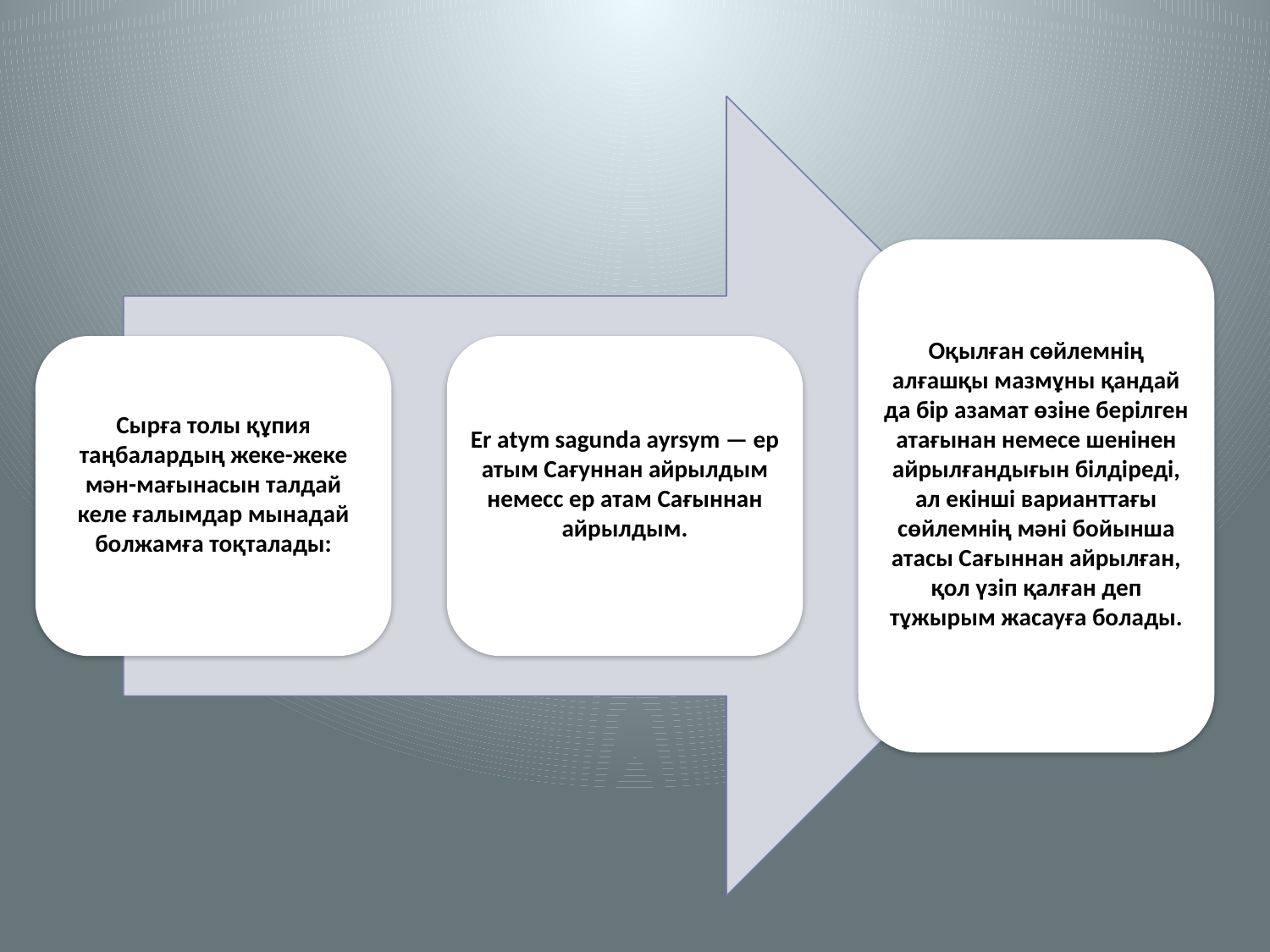

Сырға толы құпия таңбалардың жеке-жеке мән-мағынасын талдай келе ғалымдар мынадай болжамға тоқталады:

Еr аtym sаgundа ayrsym — ер атым Сағуннан айрылдым немесс ер атам Сағыннан айрылдым.

Оқылған сөйлемнің алғашқы мазмұны қандай да бір азамат өзіне берілген атағынан немесе шенінен айрылғандығын білдіреді, ал екінші варианттағы сөйлемнің мәні бойынша атасы Сағыннан айрылған, қол үзіп қалған деп тұжырым жасауға болады.